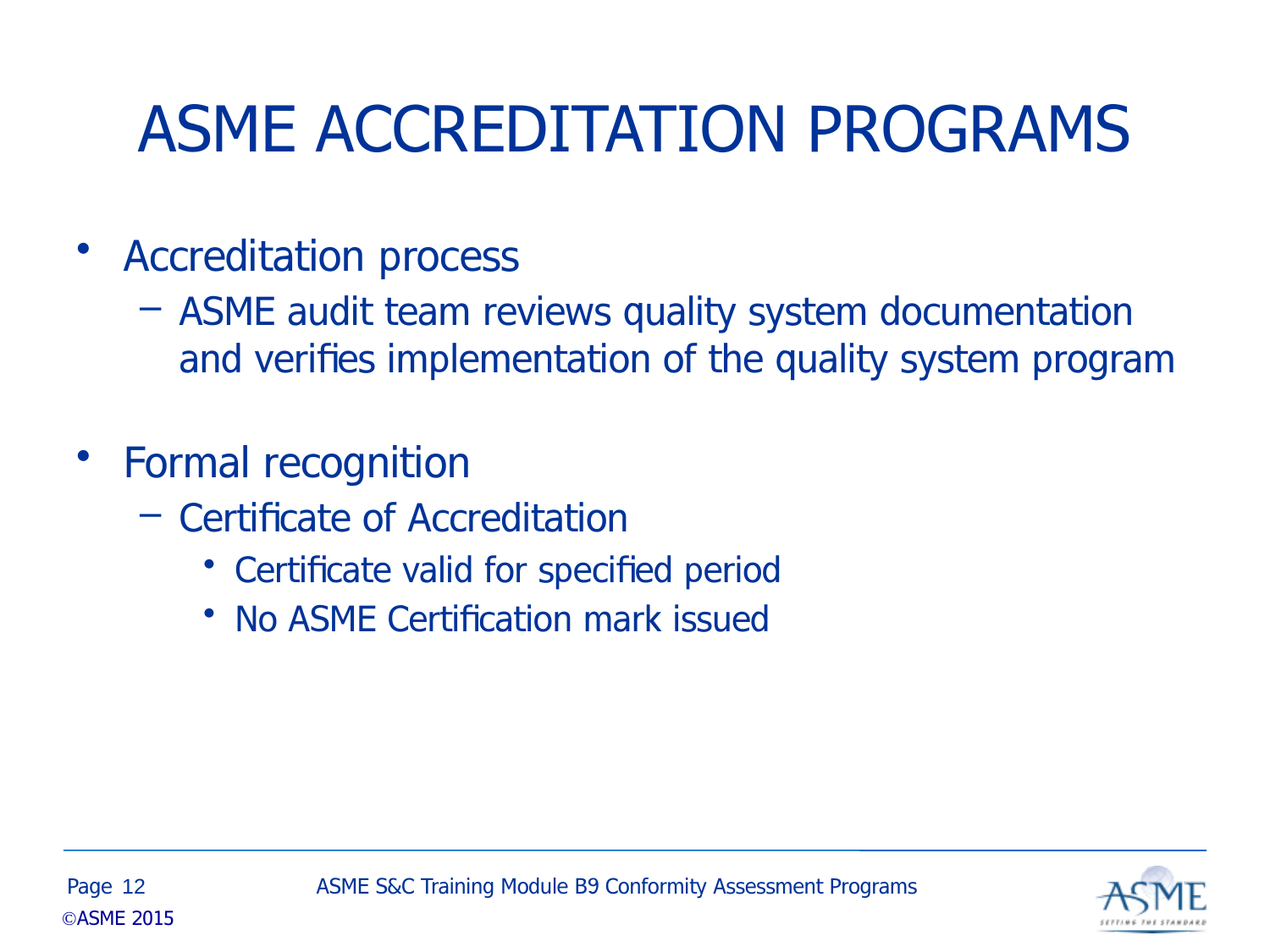

# ASME ACCREDITATION PROGRAMS
Accreditation process
ASME audit team reviews quality system documentation and verifies implementation of the quality system program
Formal recognition
Certificate of Accreditation
Certificate valid for specified period
No ASME Certification mark issued

12
ASME S&C Training Module B9 Conformity Assessment Programs